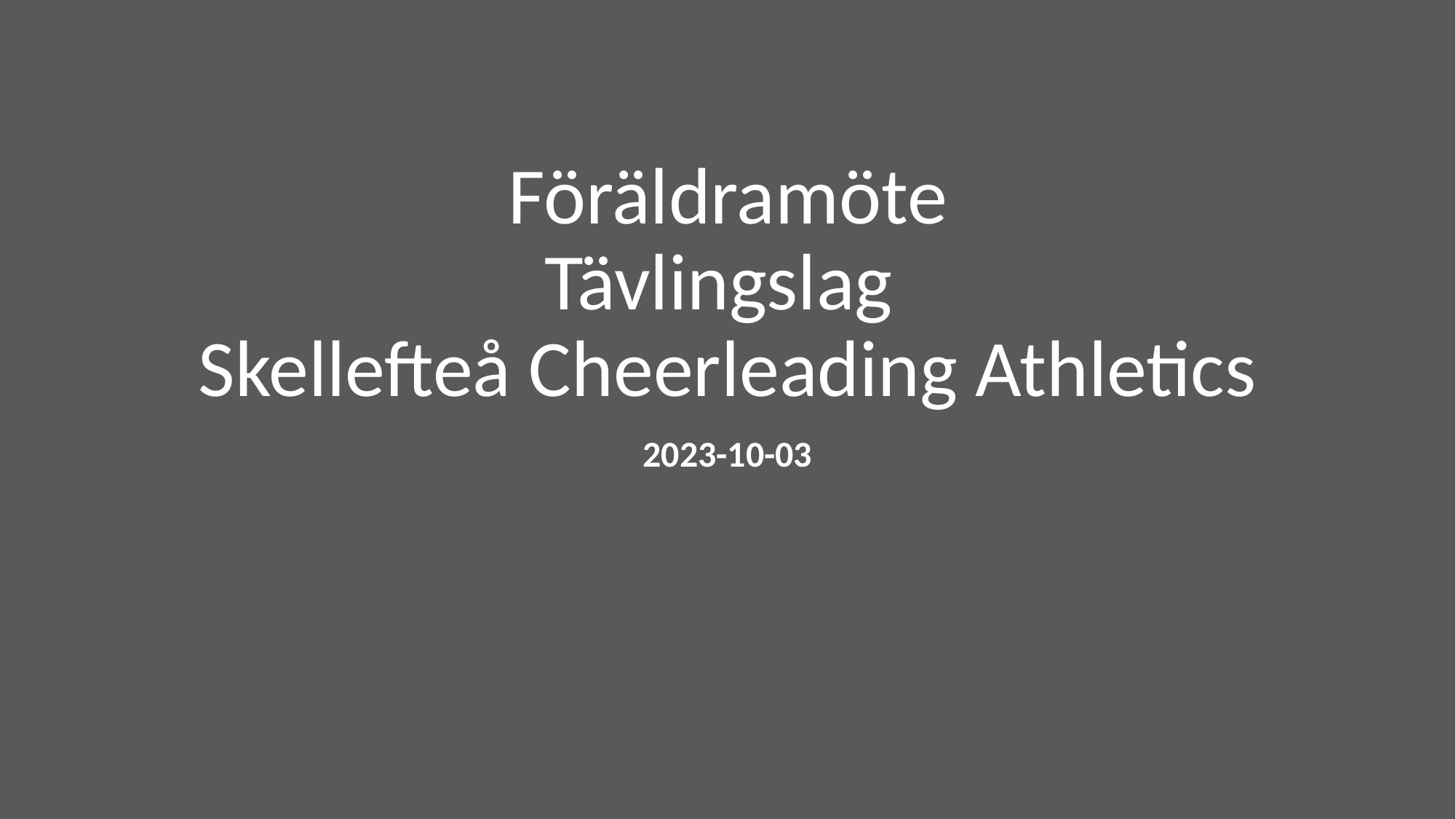

# Föräldramöte Tävlingslag Skellefteå Cheerleading Athletics
2023-10-03